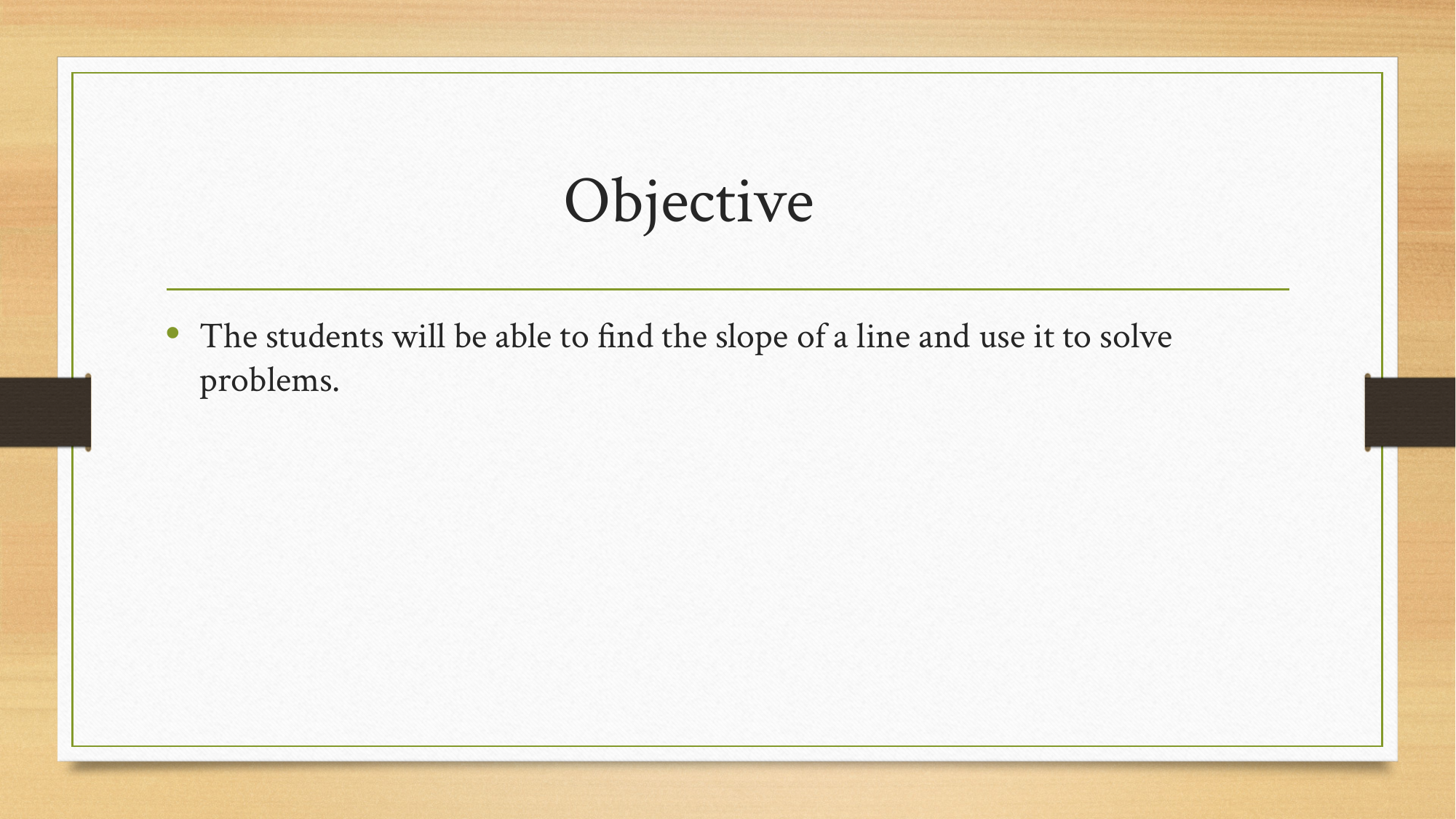

# Objective
The students will be able to find the slope of a line and use it to solve problems.